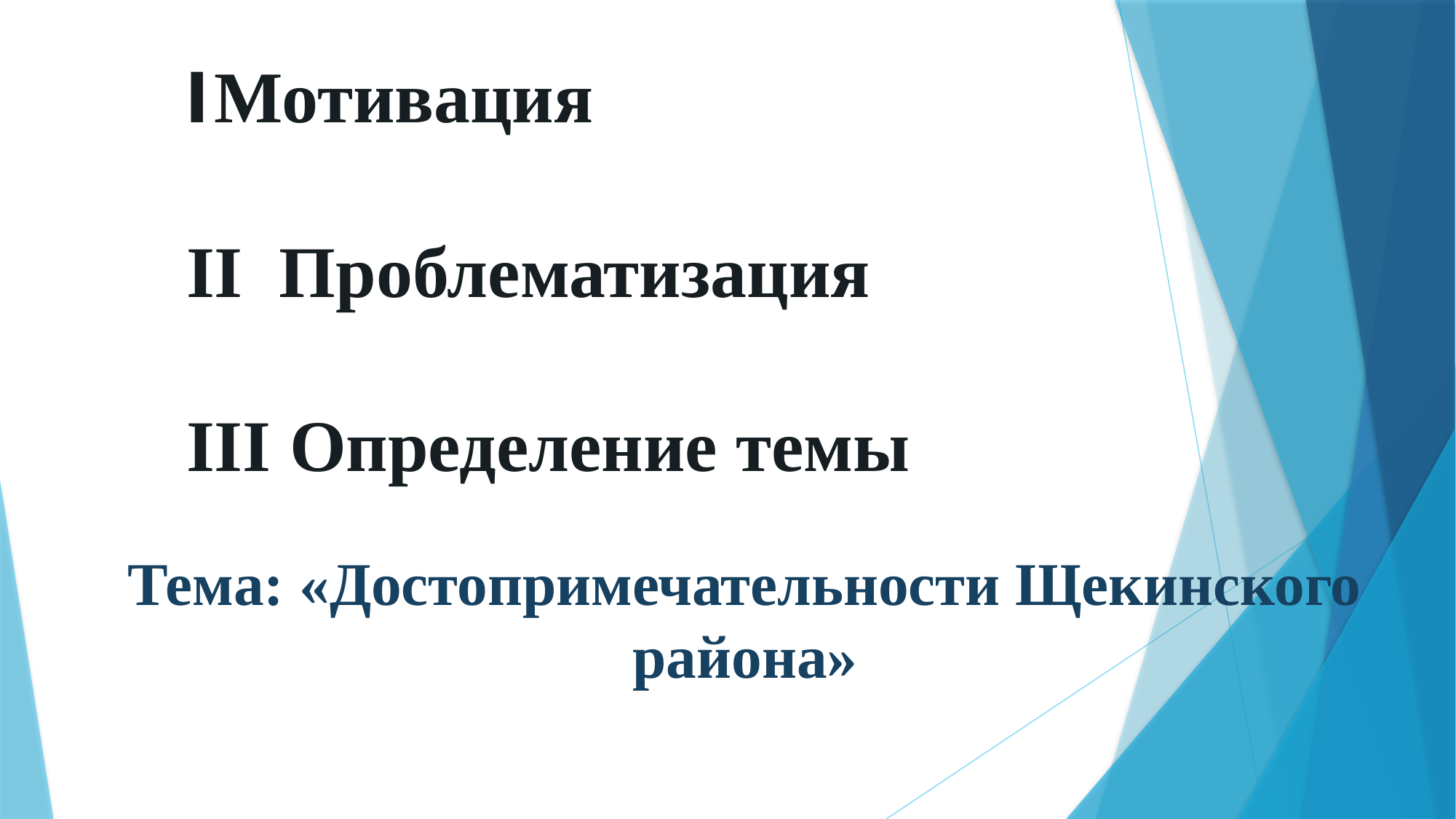

I Мотивация

II  Проблематизация

III Определение темы
Тема: «Достопримечательности Щекинского района»